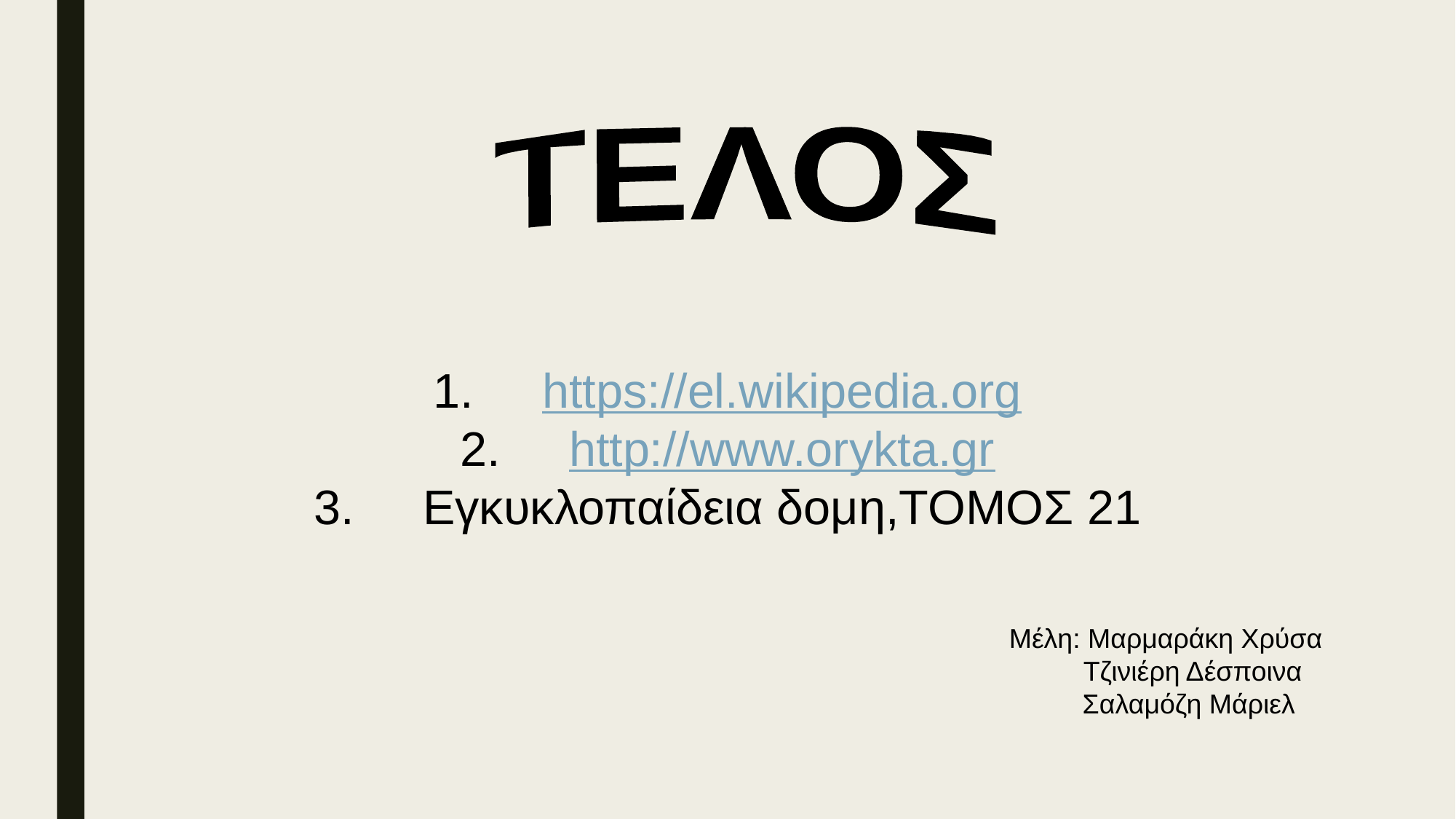

ΤΕΛΟΣ
https://el.wikipedia.org
http://www.orykta.gr
Εγκυκλοπαίδεια δομη,ΤΟΜΟΣ 21
Μέλη: Μαρμαράκη Χρύσα
        Τζινιέρη Δέσποινα
      Σαλαμόζη Μάριελ